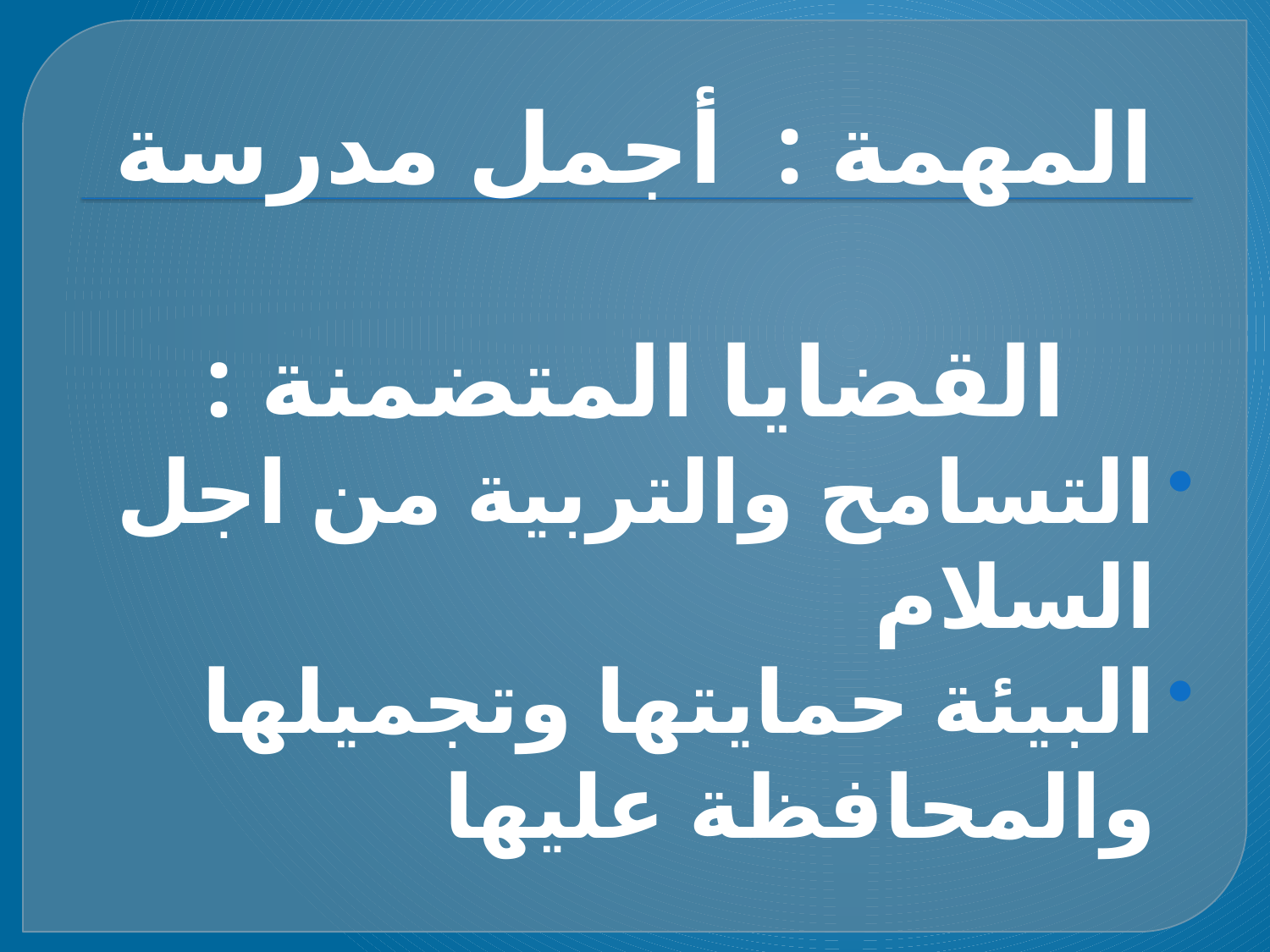

المهمة :  أجمل مدرسة

القضايا المتضمنة :
التسامح والتربية من اجل السلام
البيئة حمايتها وتجميلها والمحافظة عليها